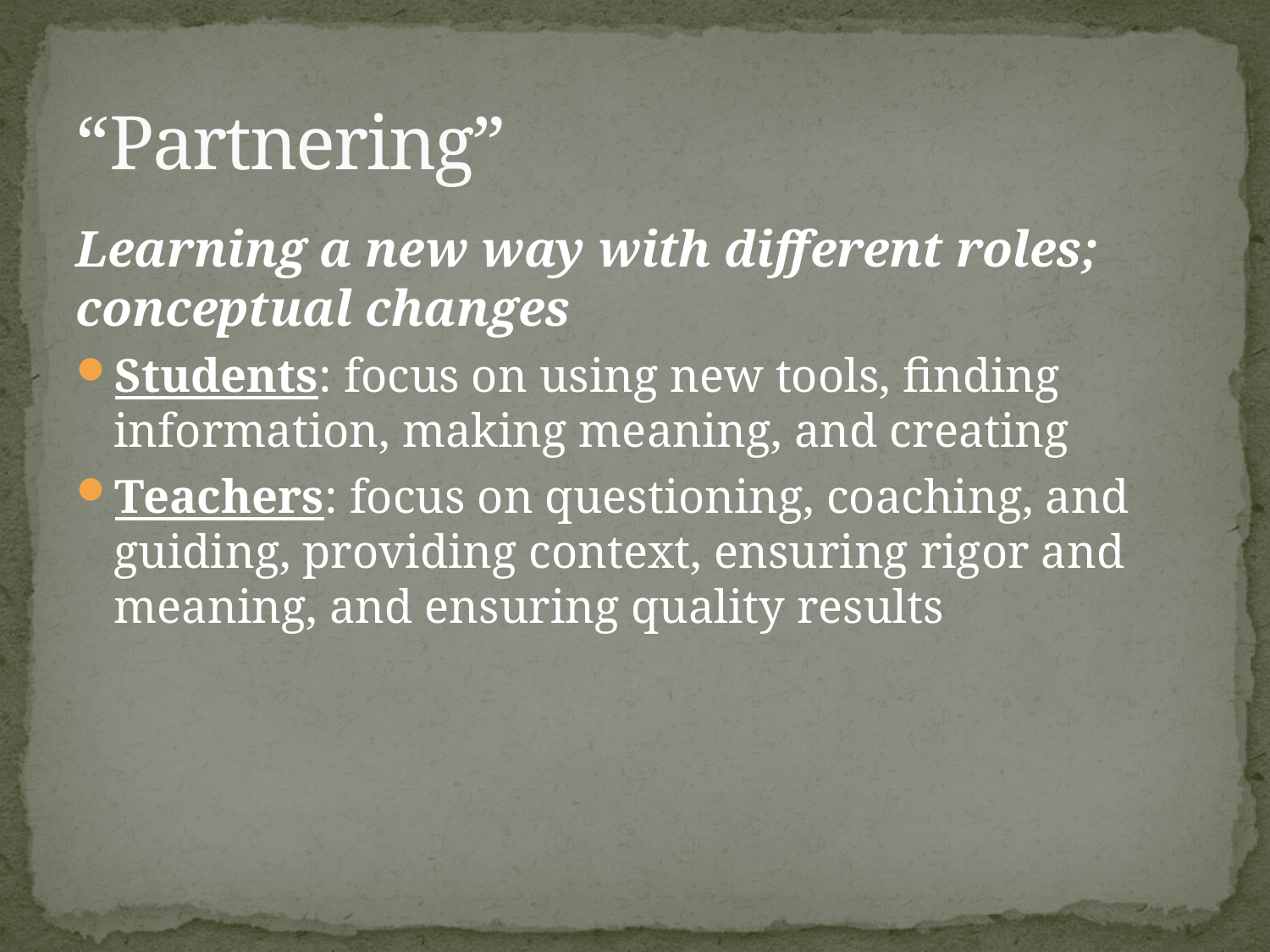

# “Partnering”
Learning a new way with different roles; conceptual changes
Students: focus on using new tools, finding information, making meaning, and creating
Teachers: focus on questioning, coaching, and guiding, providing context, ensuring rigor and meaning, and ensuring quality results